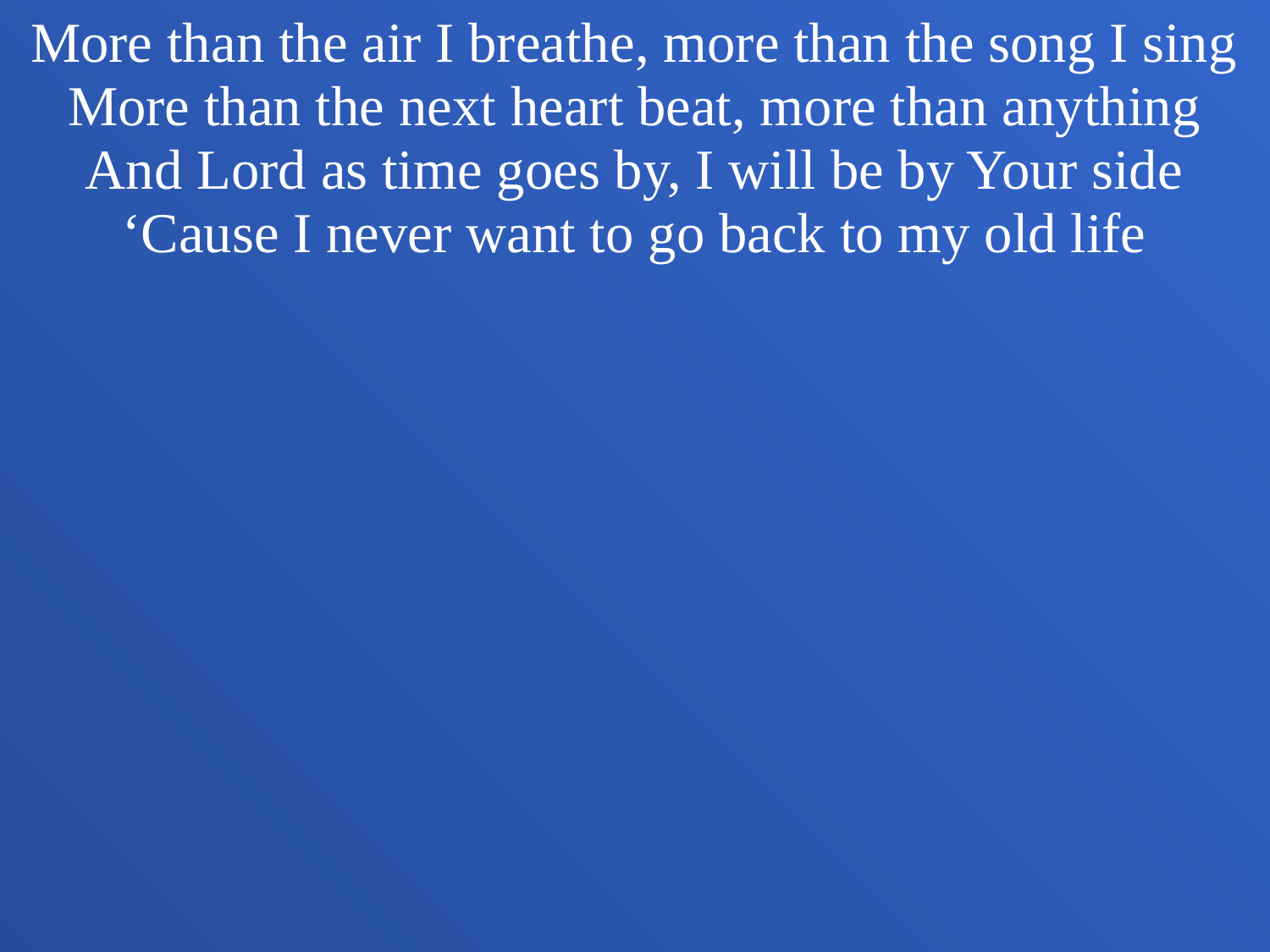

More than the air I breathe, more than the song I sing
More than the next heart beat, more than anything
And Lord as time goes by, I will be by Your side
‘Cause I never want to go back to my old life